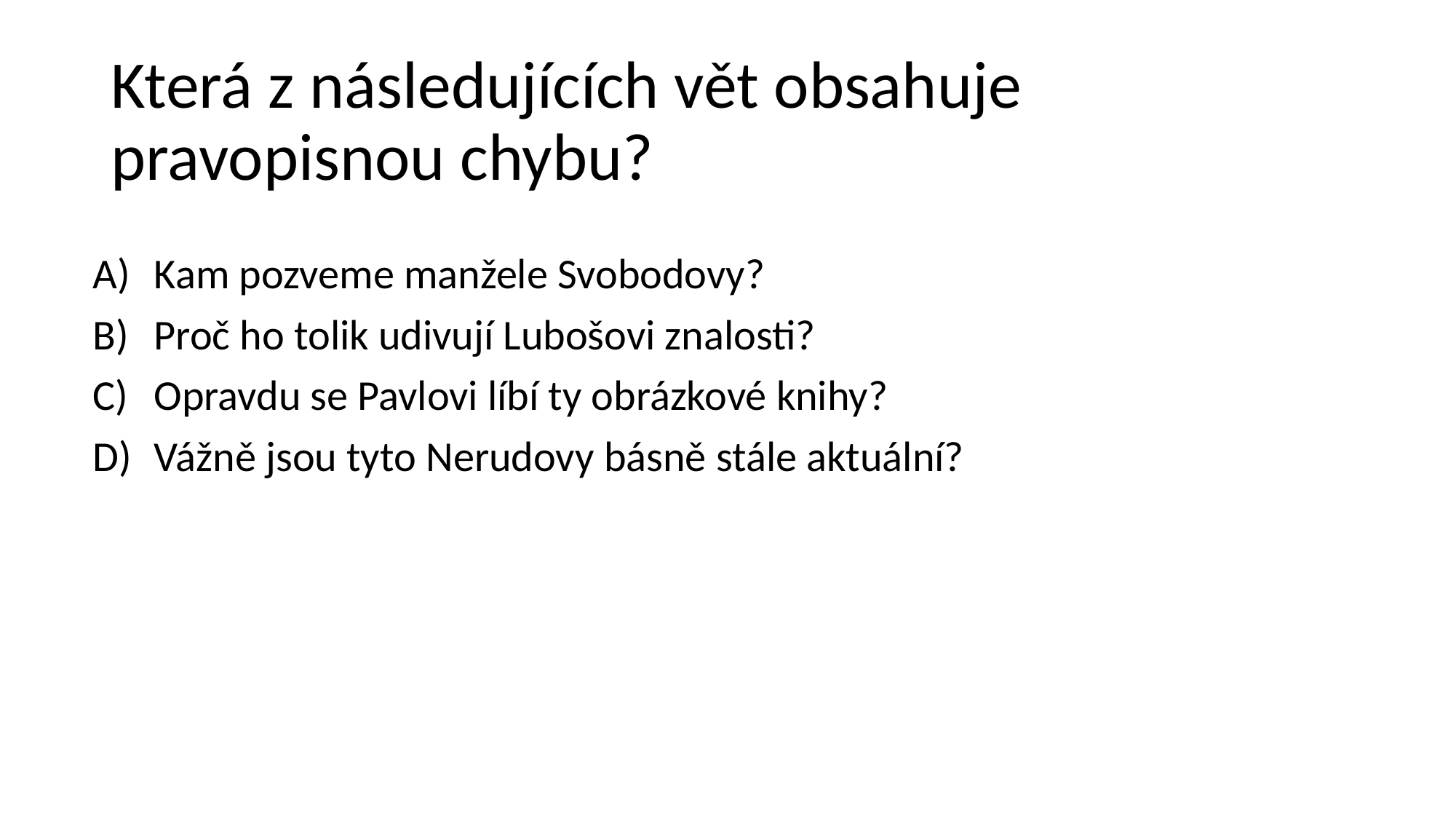

# Která z následujících vět obsahuje pravopisnou chybu?
Kam pozveme manžele Svobodovy?
Proč ho tolik udivují Lubošovi znalosti?
Opravdu se Pavlovi líbí ty obrázkové knihy?
Vážně jsou tyto Nerudovy básně stále aktuální?